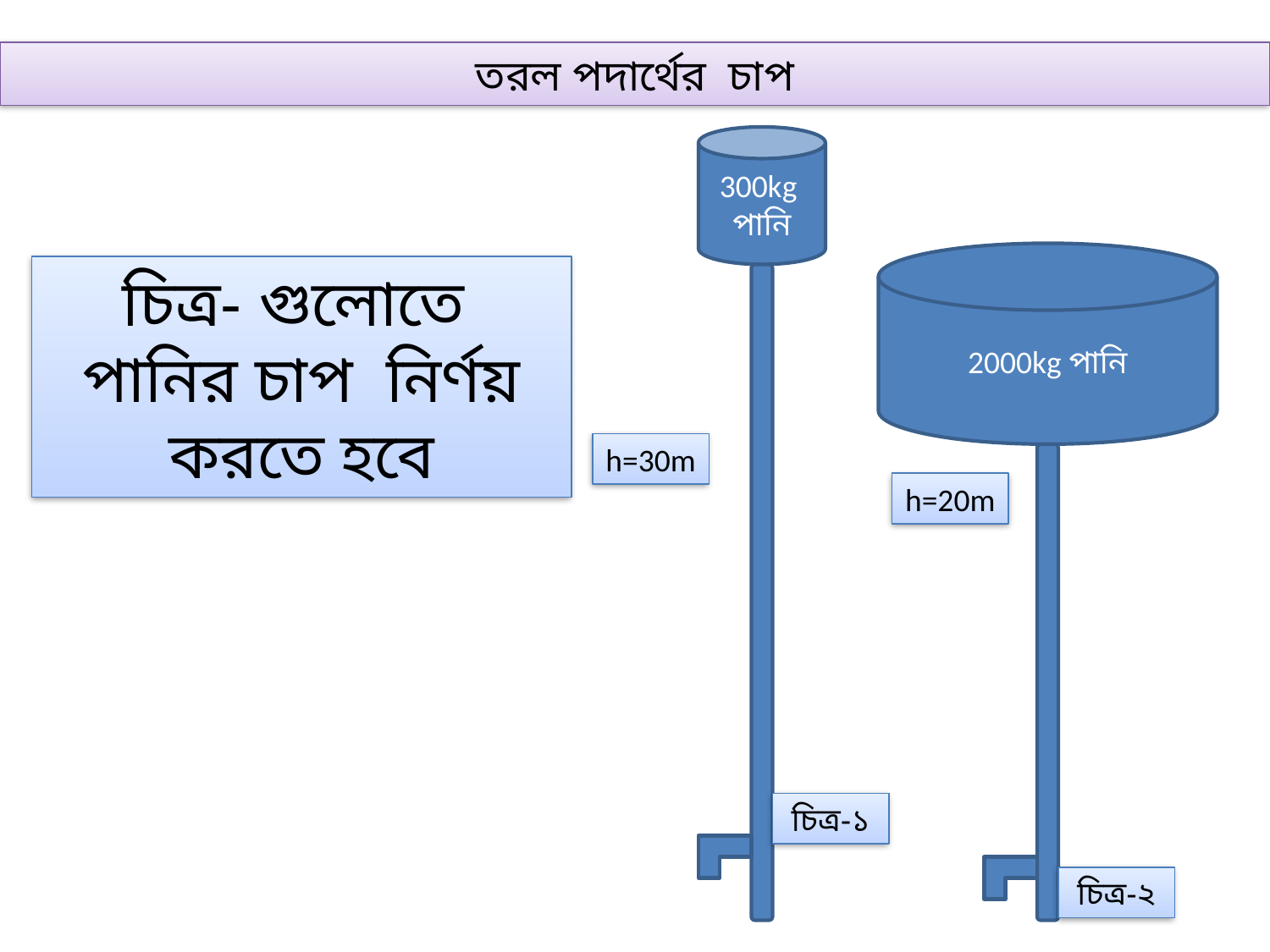

তরল পদার্থের  চাপ
300kg
পানি
2000kg পানি
চিত্র- গুলোতে  পানির চাপ  নির্ণয় করতে হবে

h=30m

h=20m
চিত্র-১

চিত্র-২